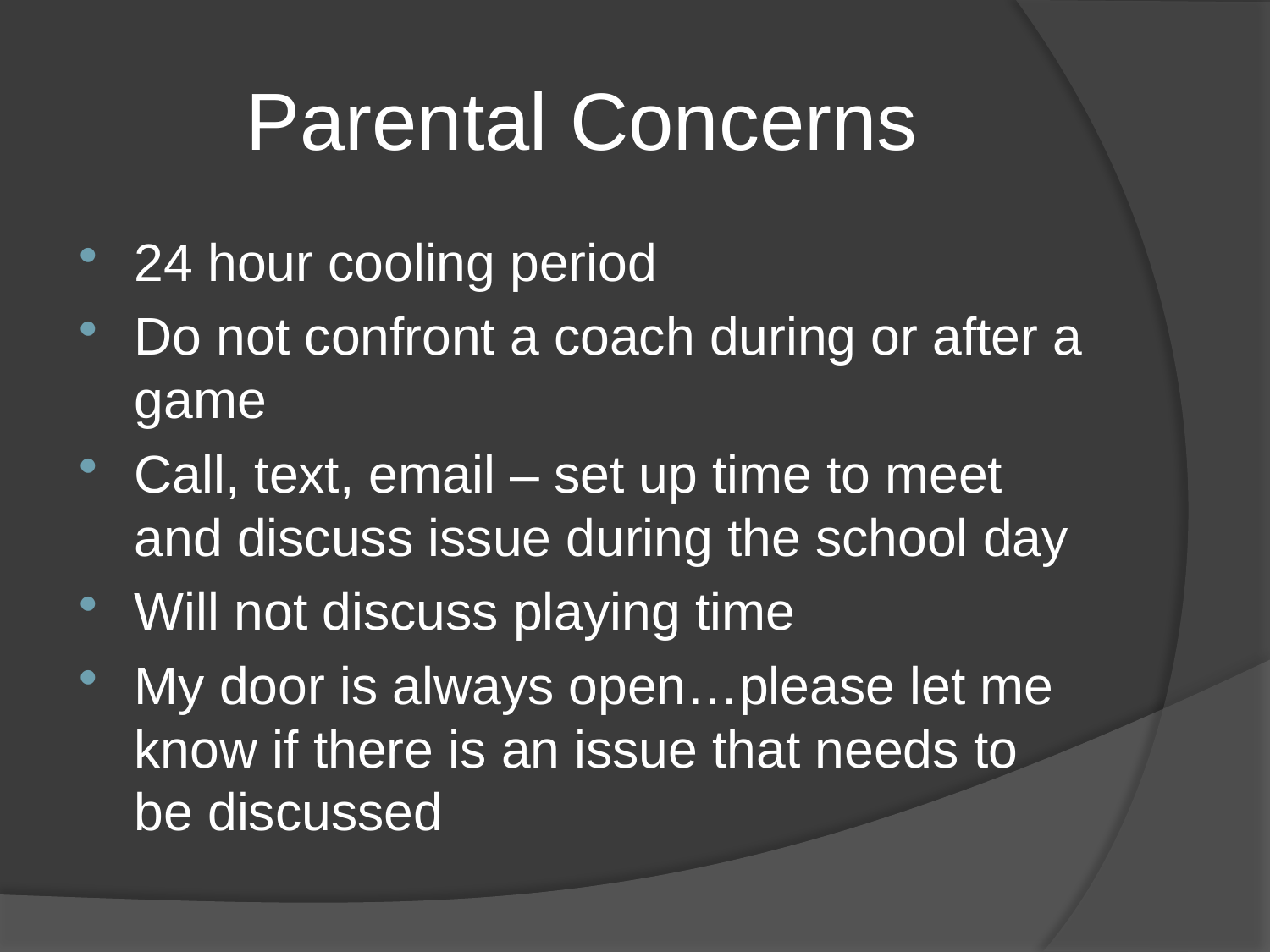

# Parental Concerns
24 hour cooling period
Do not confront a coach during or after a game
Call, text, email – set up time to meet and discuss issue during the school day
Will not discuss playing time
My door is always open…please let me know if there is an issue that needs to be discussed